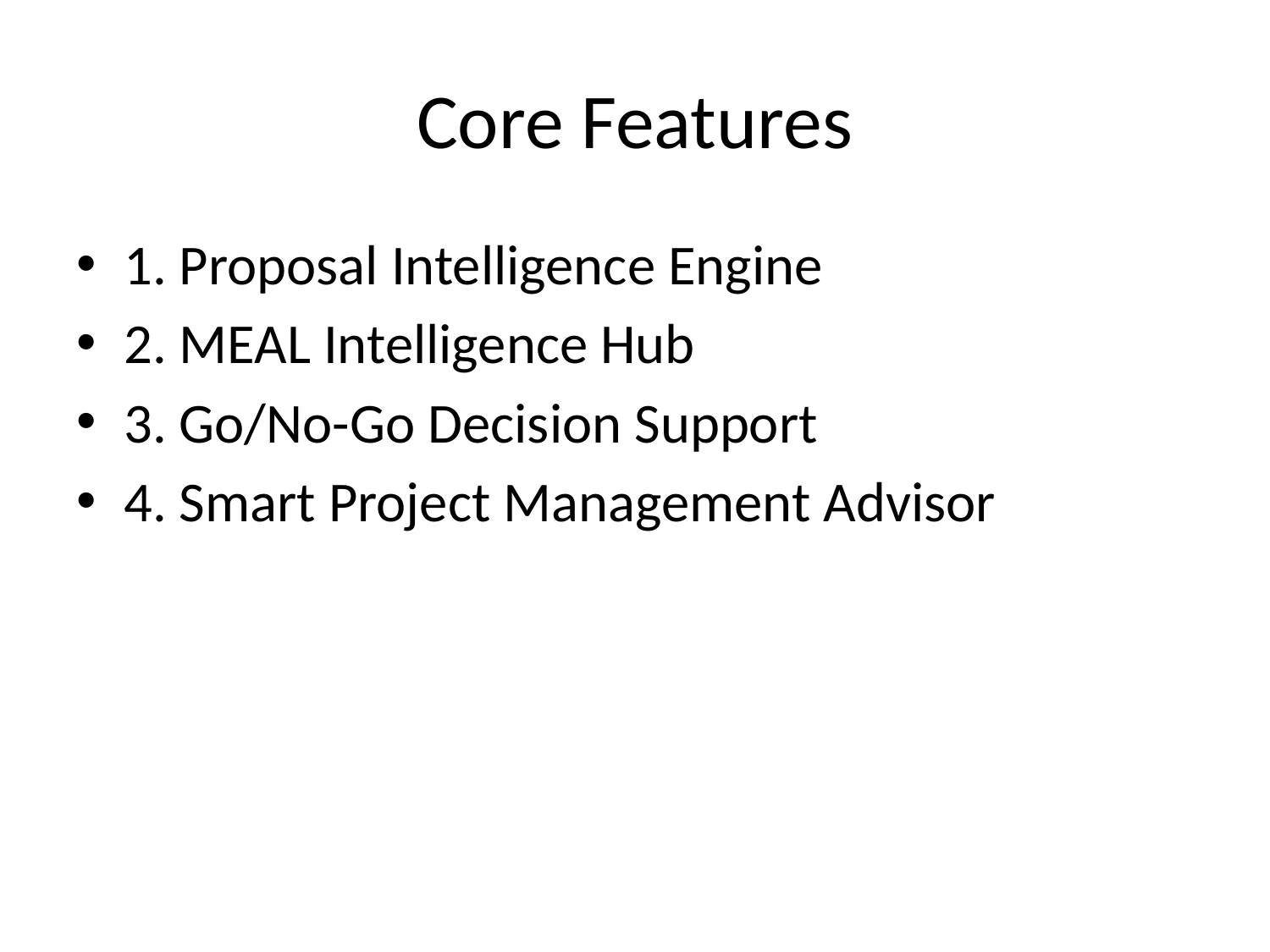

# Core Features
1. Proposal Intelligence Engine
2. MEAL Intelligence Hub
3. Go/No-Go Decision Support
4. Smart Project Management Advisor